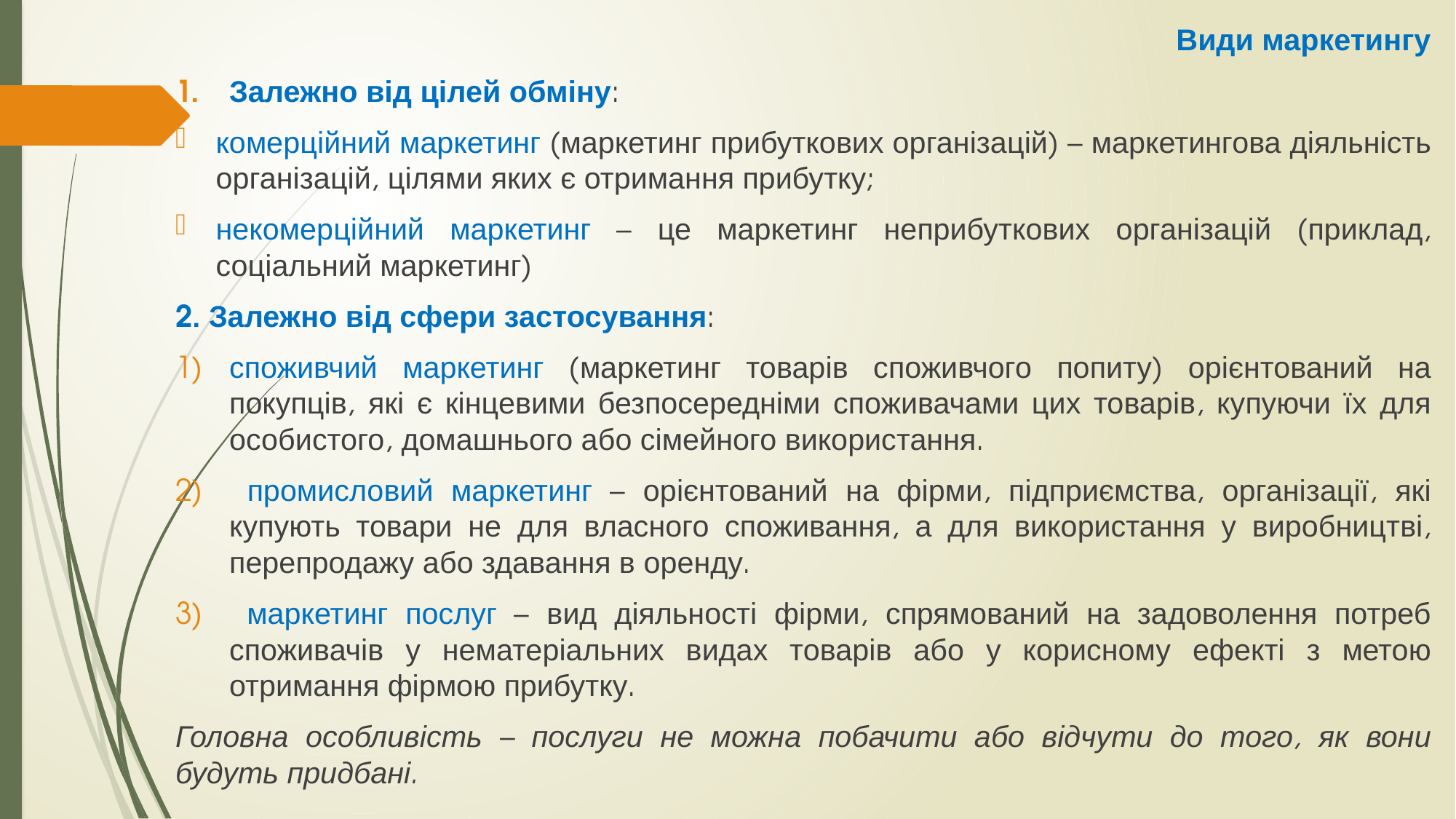

Види маркетингу
Залежно від цілей обміну:
комерційний маркетинг (маркетинг прибуткових організацій) – маркетингова діяльність організацій, цілями яких є отримання прибутку;
некомерційний маркетинг – це маркетинг неприбуткових організацій (приклад, соціальний маркетинг)
2. Залежно від сфери застосування:
споживчий маркетинг (маркетинг товарів споживчого попиту) орієнтований на покупців, які є кінцевими безпосередніми споживачами цих товарів, купуючи їх для особистого, домашнього або сімейного використання.
 промисловий маркетинг – орієнтований на фірми, підприємства, організації, які купують товари не для власного споживання, а для використання у виробництві, перепродажу або здавання в оренду.
 маркетинг послуг – вид діяльності фірми, спрямований на задоволення потреб споживачів у нематеріальних видах товарів або у корисному ефекті з метою отримання фірмою прибутку.
Головна особливість – послуги не можна побачити або відчути до того, як вони будуть придбані.